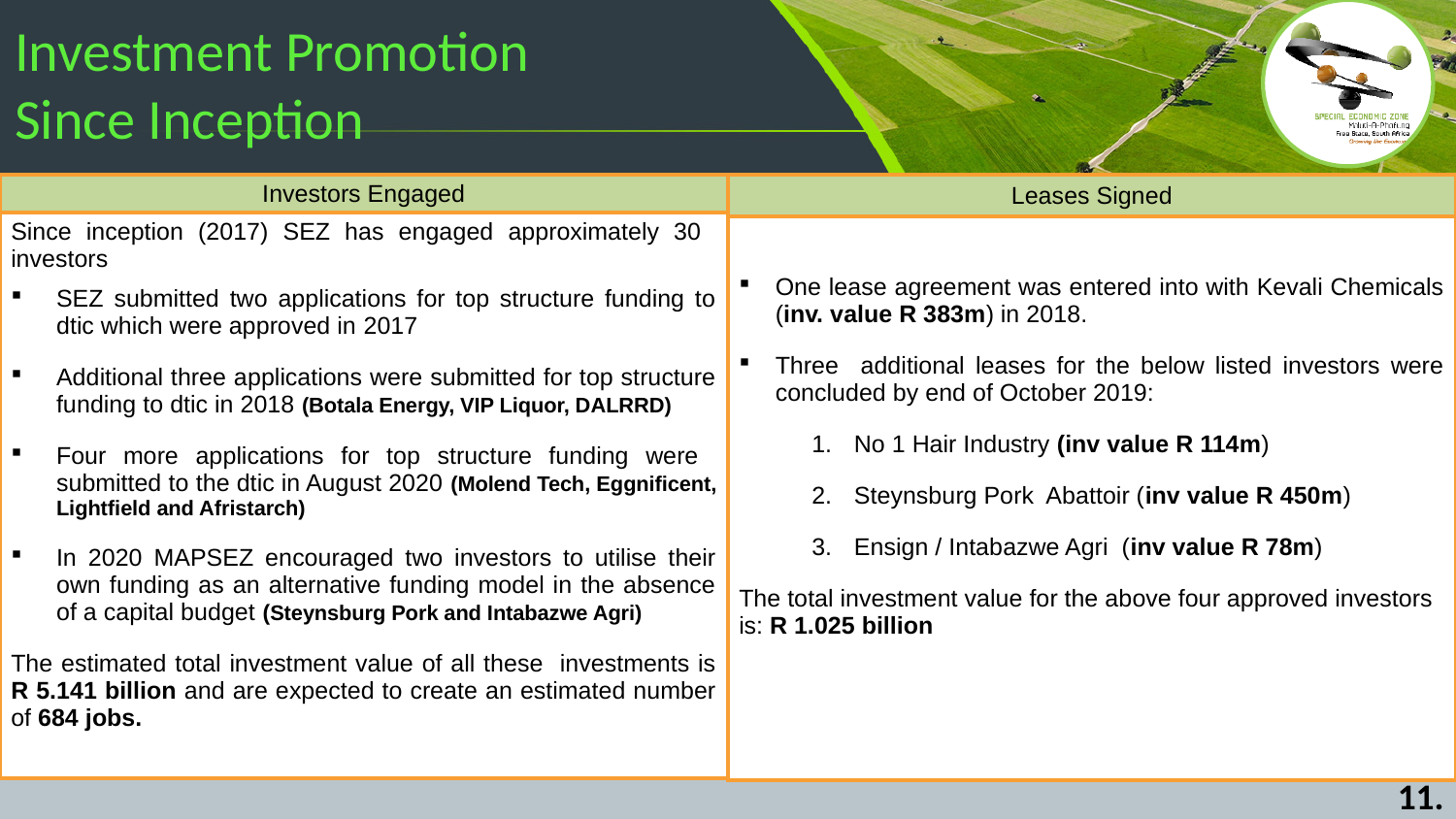

# Investment Promotion Since Inception
| Investors Engaged |
| --- |
| Since inception (2017) SEZ has engaged approximately 30 investors SEZ submitted two applications for top structure funding to dtic which were approved in 2017 Additional three applications were submitted for top structure funding to dtic in 2018 (Botala Energy, VIP Liquor, DALRRD) Four more applications for top structure funding were submitted to the dtic in August 2020 (Molend Tech, Eggnificent, Lightfield and Afristarch) In 2020 MAPSEZ encouraged two investors to utilise their own funding as an alternative funding model in the absence of a capital budget (Steynsburg Pork and Intabazwe Agri) The estimated total investment value of all these investments is R 5.141 billion and are expected to create an estimated number of 684 jobs. |
| Leases Signed |
| --- |
| One lease agreement was entered into with Kevali Chemicals (inv. value R 383m) in 2018. Three additional leases for the below listed investors were concluded by end of October 2019: No 1 Hair Industry (inv value R 114m) Steynsburg Pork Abattoir (inv value R 450m) Ensign / Intabazwe Agri (inv value R 78m) The total investment value for the above four approved investors is: R 1.025 billion |
11.